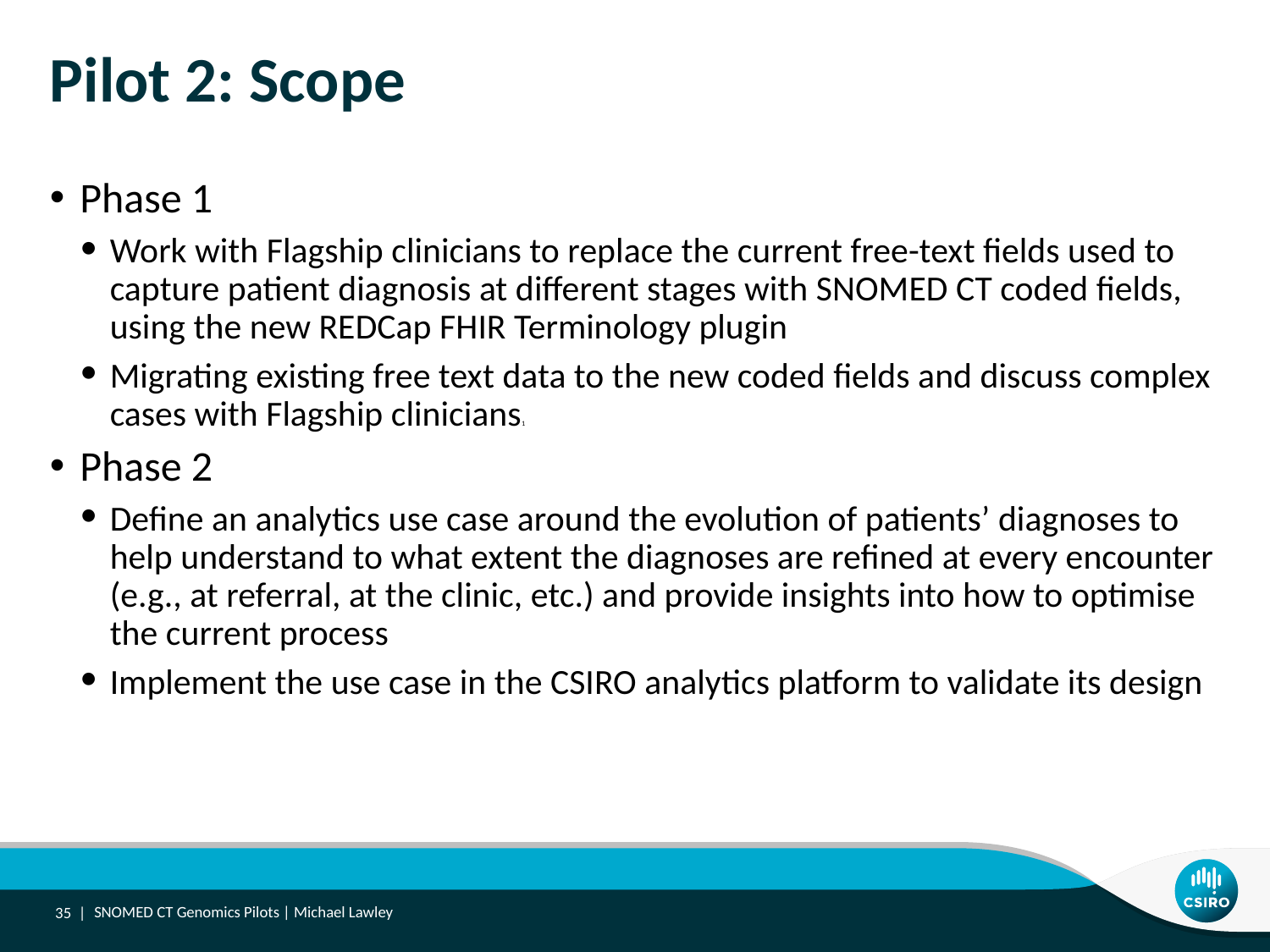

# Pilot 2: Scope
Phase 1
Work with Flagship clinicians to replace the current free-text fields used to capture patient diagnosis at different stages with SNOMED CT coded fields, using the new REDCap FHIR Terminology plugin
Migrating existing free text data to the new coded fields and discuss complex cases with Flagship clinicians1
Phase 2
Define an analytics use case around the evolution of patients’ diagnoses to help understand to what extent the diagnoses are refined at every encounter (e.g., at referral, at the clinic, etc.) and provide insights into how to optimise the current process
Implement the use case in the CSIRO analytics platform to validate its design

35  |
SNOMED CT Genomics Pilots | Michael Lawley